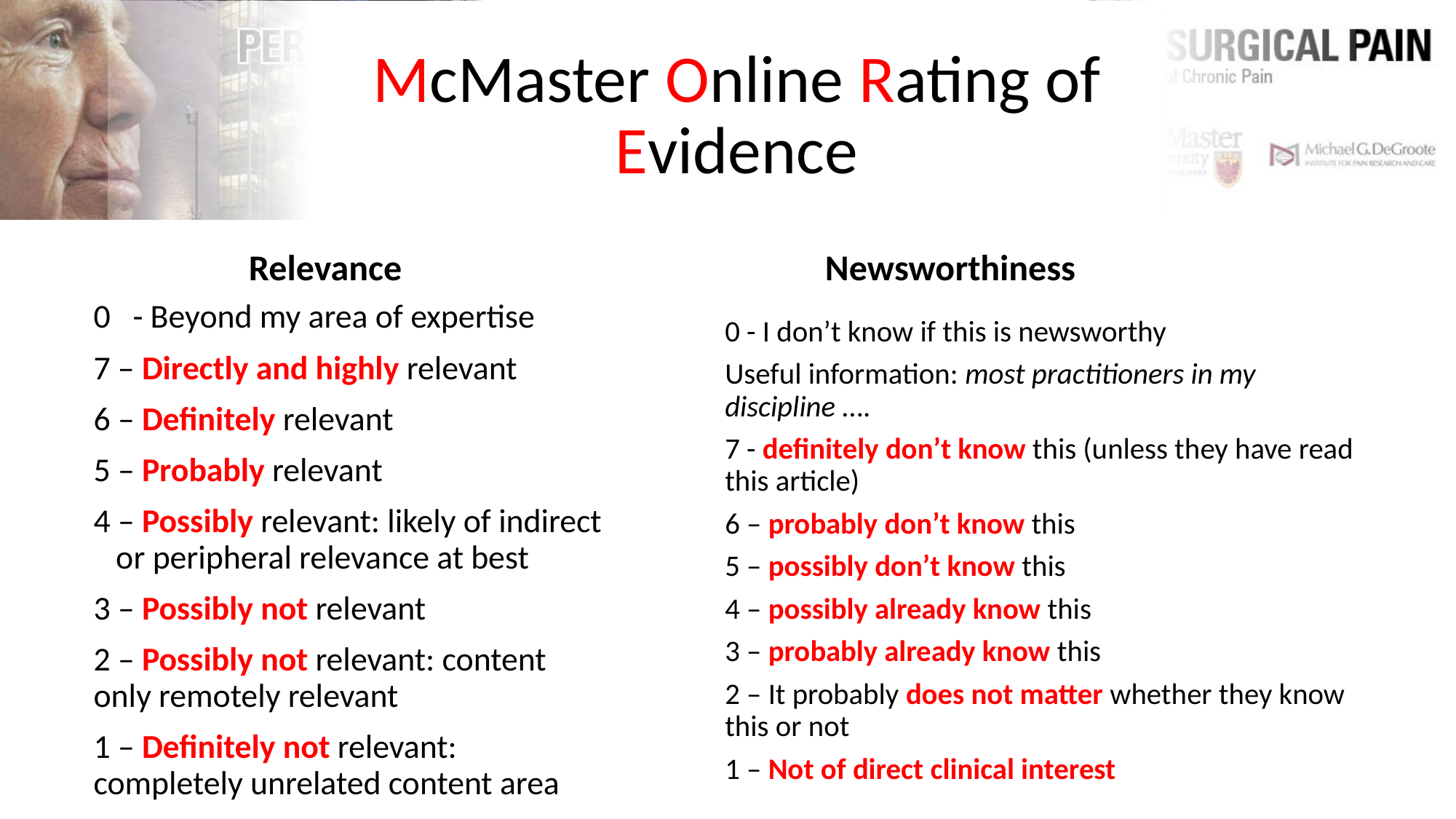

# McMaster Online Rating of Evidence
Relevance
Newsworthiness
0   - Beyond my area of expertise
7 – Directly and highly relevant
6 – Definitely relevant
5 – Probably relevant
4 – Possibly relevant: likely of indirect     or peripheral relevance at best
3 – Possibly not relevant
2 – Possibly not relevant: content only remotely relevant
1 – Definitely not relevant: completely unrelated content area
0 - I don’t know if this is newsworthy
Useful information: most practitioners in my discipline ….
7 - definitely don’t know this (unless they have read this article)
6 – probably don’t know this
5 – possibly don’t know this
4 – possibly already know this
3 – probably already know this
2 – It probably does not matter whether they know this or not
1 – Not of direct clinical interest